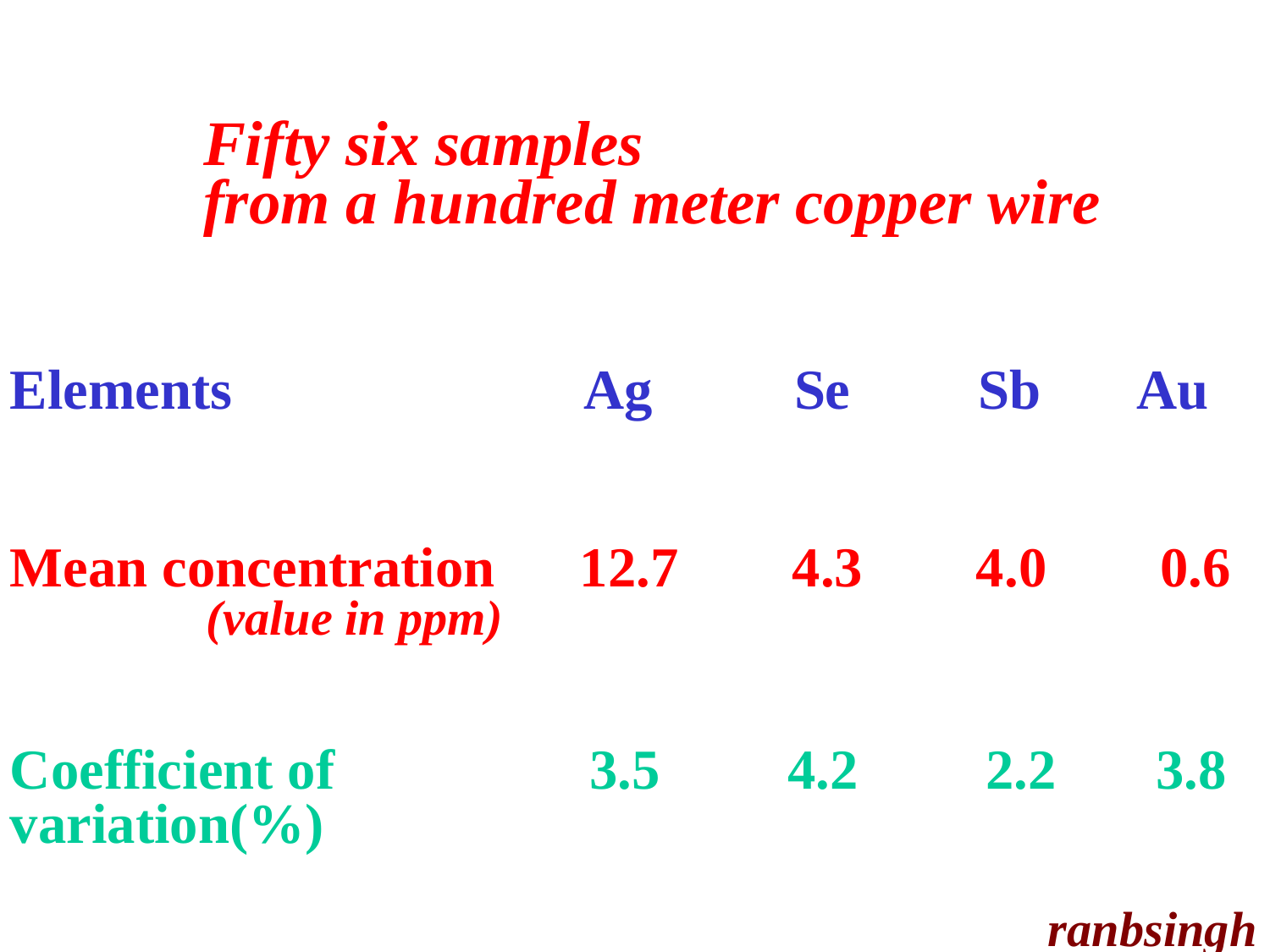

Fifty six samples
from a hundred meter copper wire
Elements                         Ag          Se         Sb       Au

Mean concentration      12.7        4.3        4.0        0.6
                (value in ppm)

Coefficient of                  3.5         4.2         2.2       3.8
variation(%)
ranbsingh